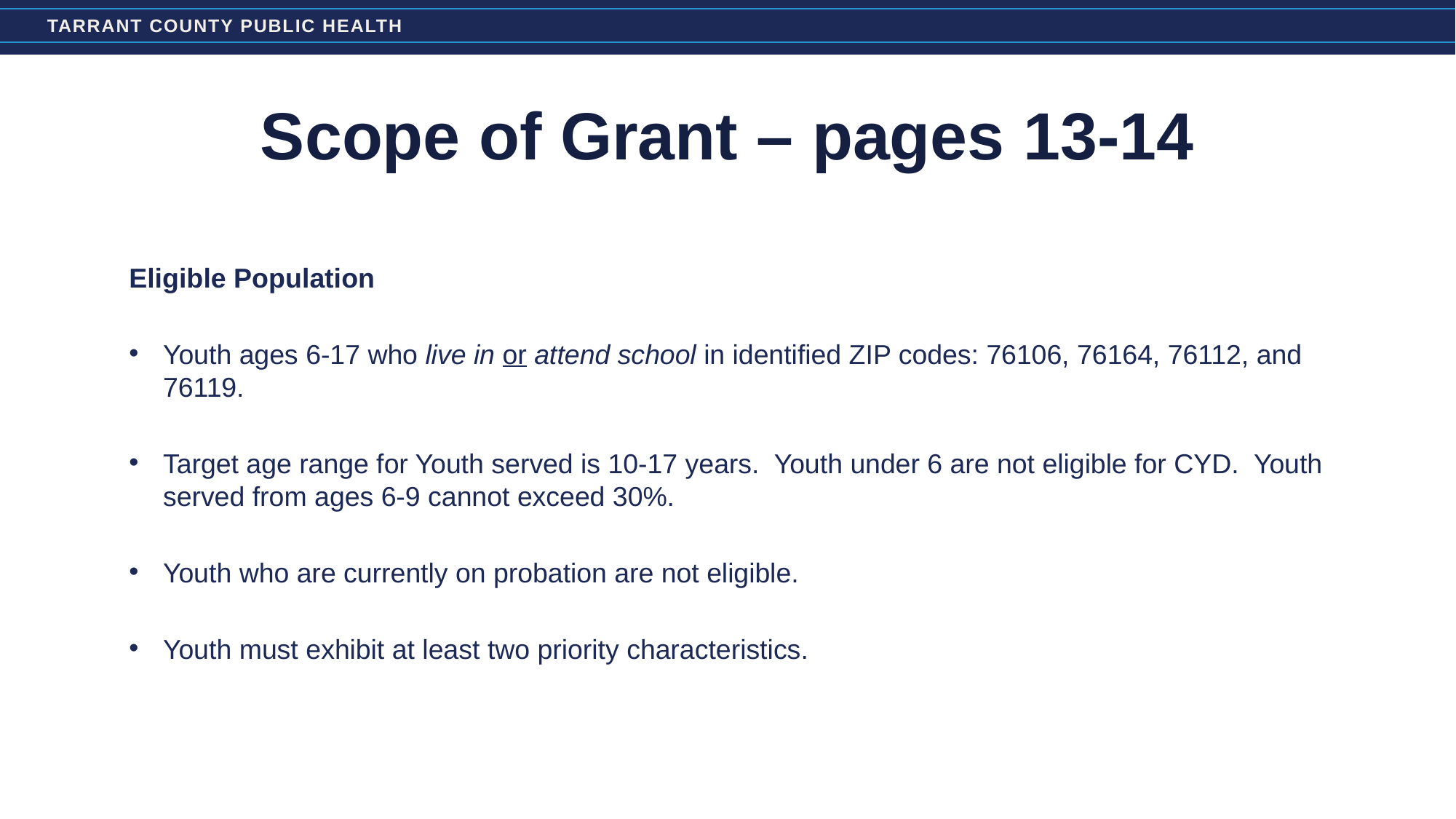

# Scope of Grant – pages 13-14
Eligible Population

Youth ages 6-17 who live in or attend school in identified ZIP codes: 76106, 76164, 76112, and 76119.

Target age range for Youth served is 10-17 years.  Youth under 6 are not eligible for CYD.  Youth served from ages 6-9 cannot exceed 30%.

Youth who are currently on probation are not eligible.

Youth must exhibit at least two priority characteristics.